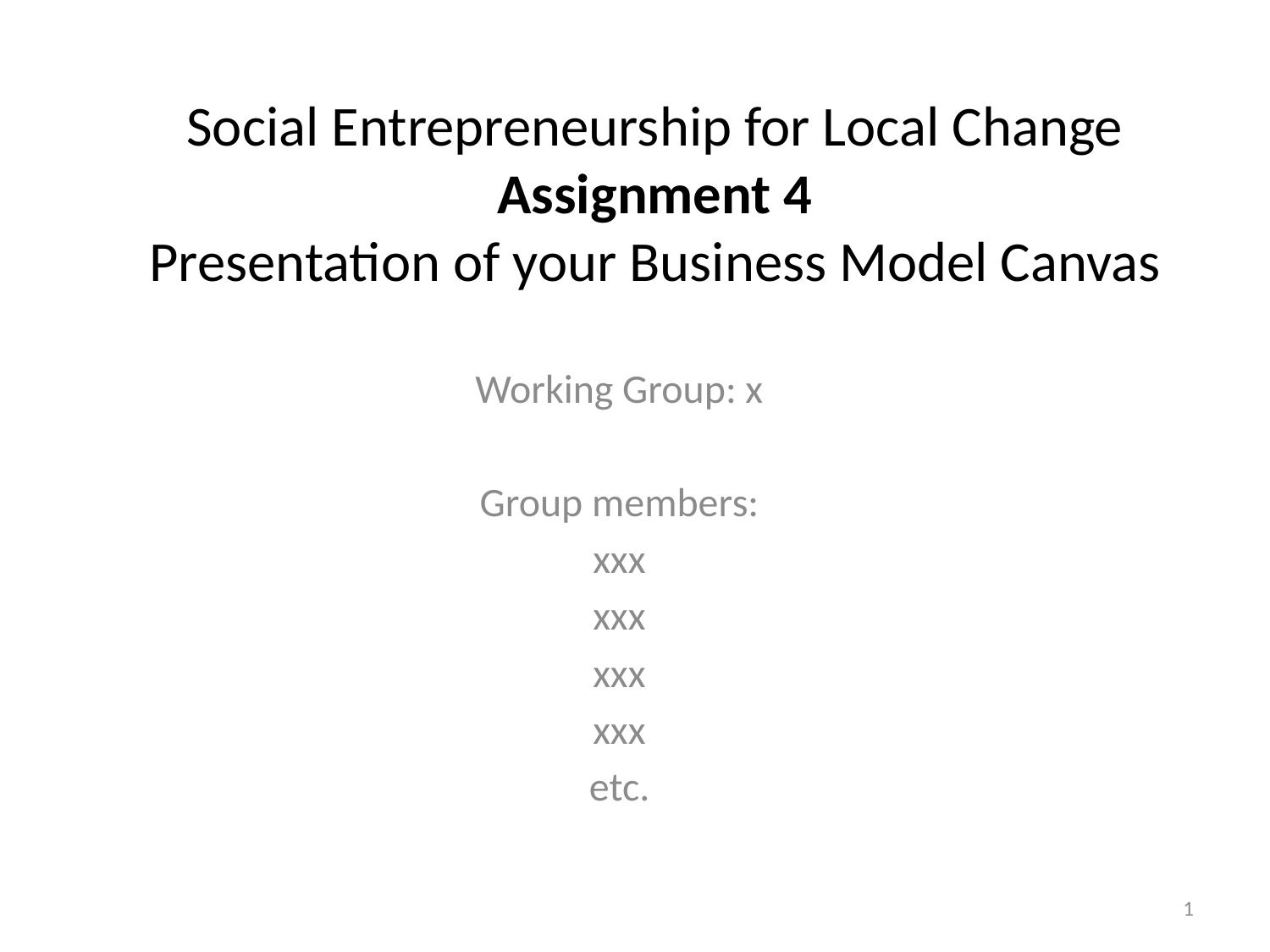

# Social Entrepreneurship for Local Change Assignment 4 Presentation of your Business Model Canvas
Working Group: x

Group members:
xxx
xxx
xxx
xxx
etc.
1